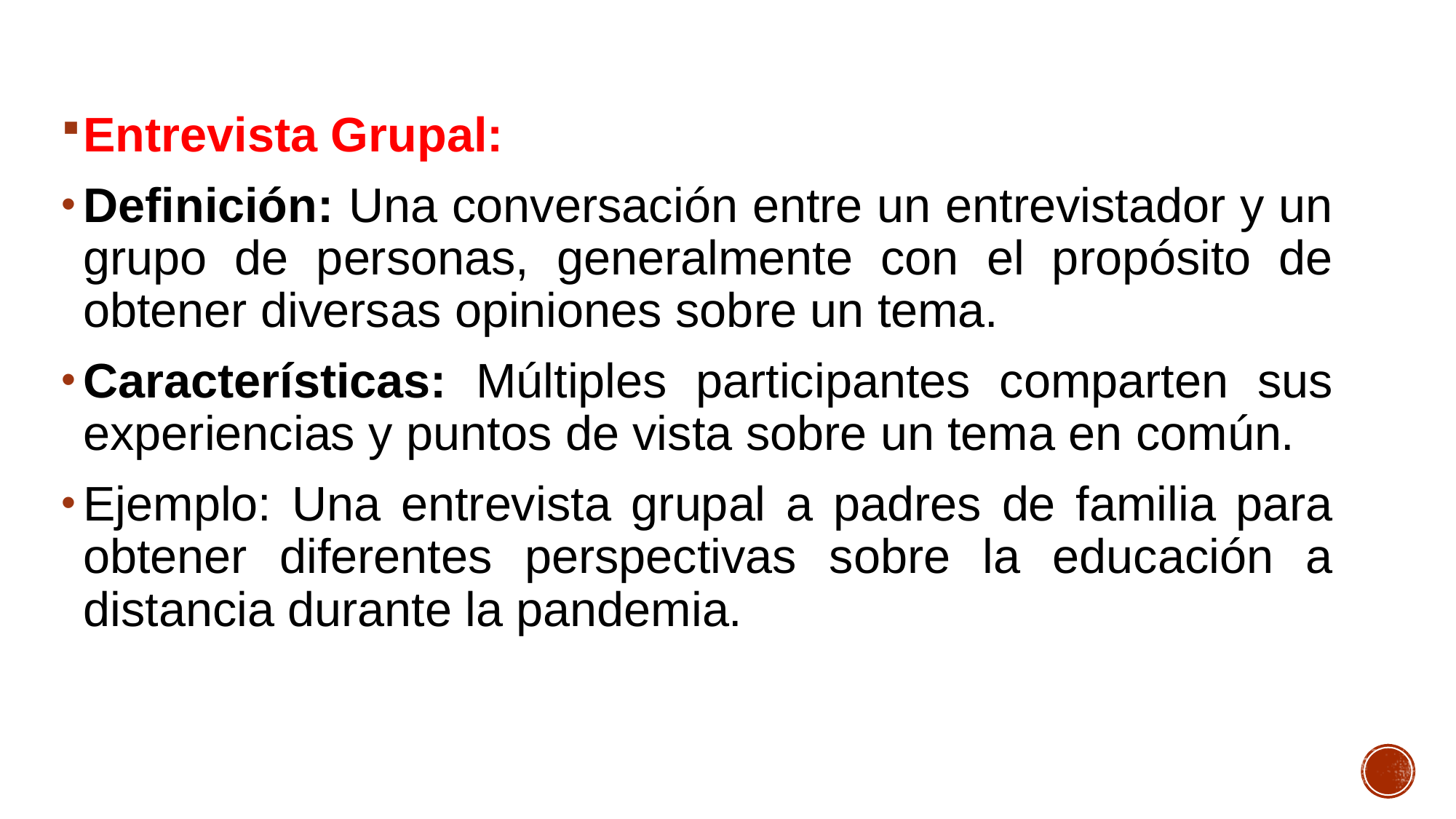

Entrevista Grupal:
Definición: Una conversación entre un entrevistador y un grupo de personas, generalmente con el propósito de obtener diversas opiniones sobre un tema.
Características: Múltiples participantes comparten sus experiencias y puntos de vista sobre un tema en común.
Ejemplo: Una entrevista grupal a padres de familia para obtener diferentes perspectivas sobre la educación a distancia durante la pandemia.